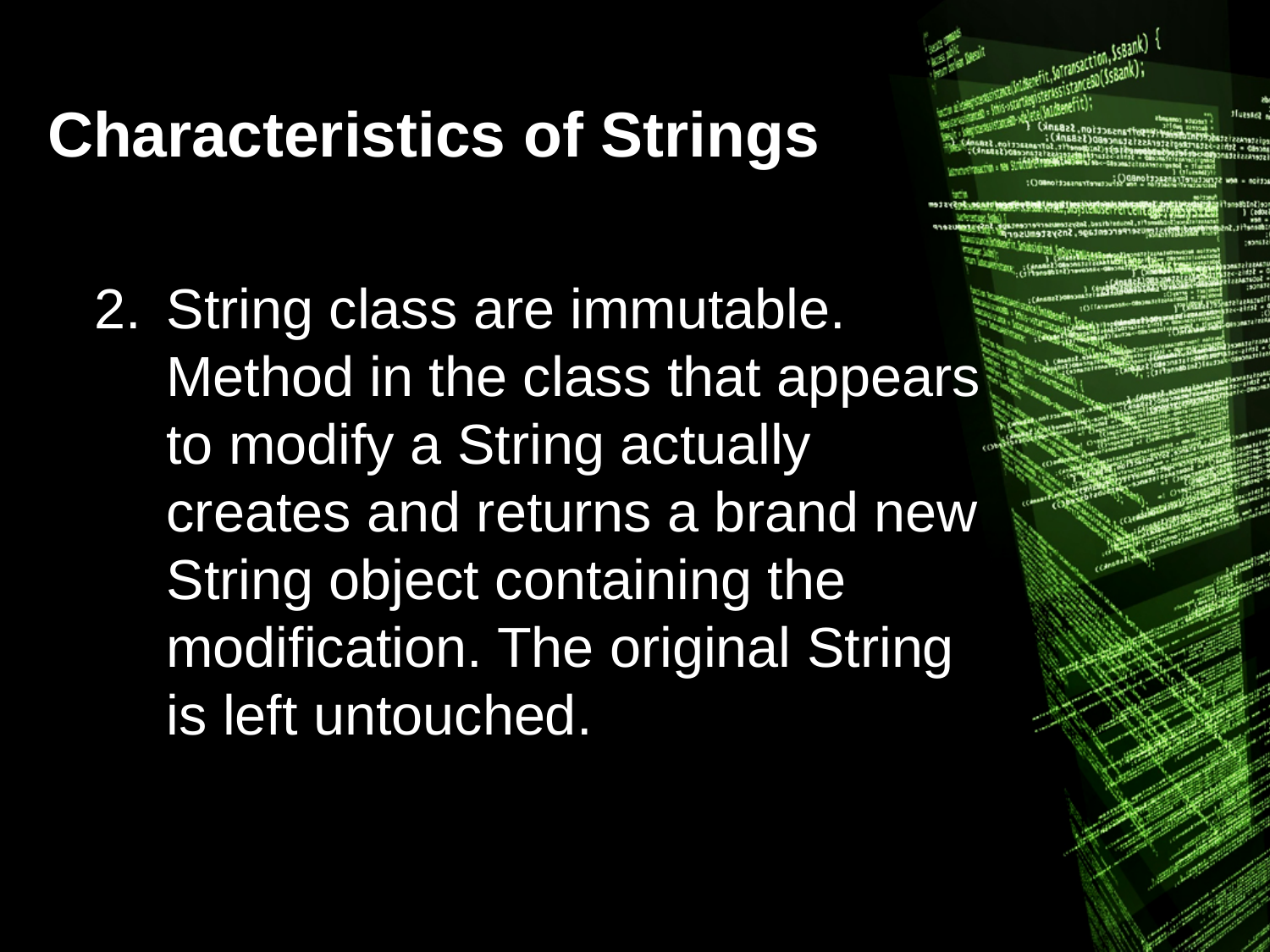

# Characteristics of Strings
String class are immutable. Method in the class that appears to modify a String actually creates and returns a brand new String object containing the modification. The original String is left untouched.